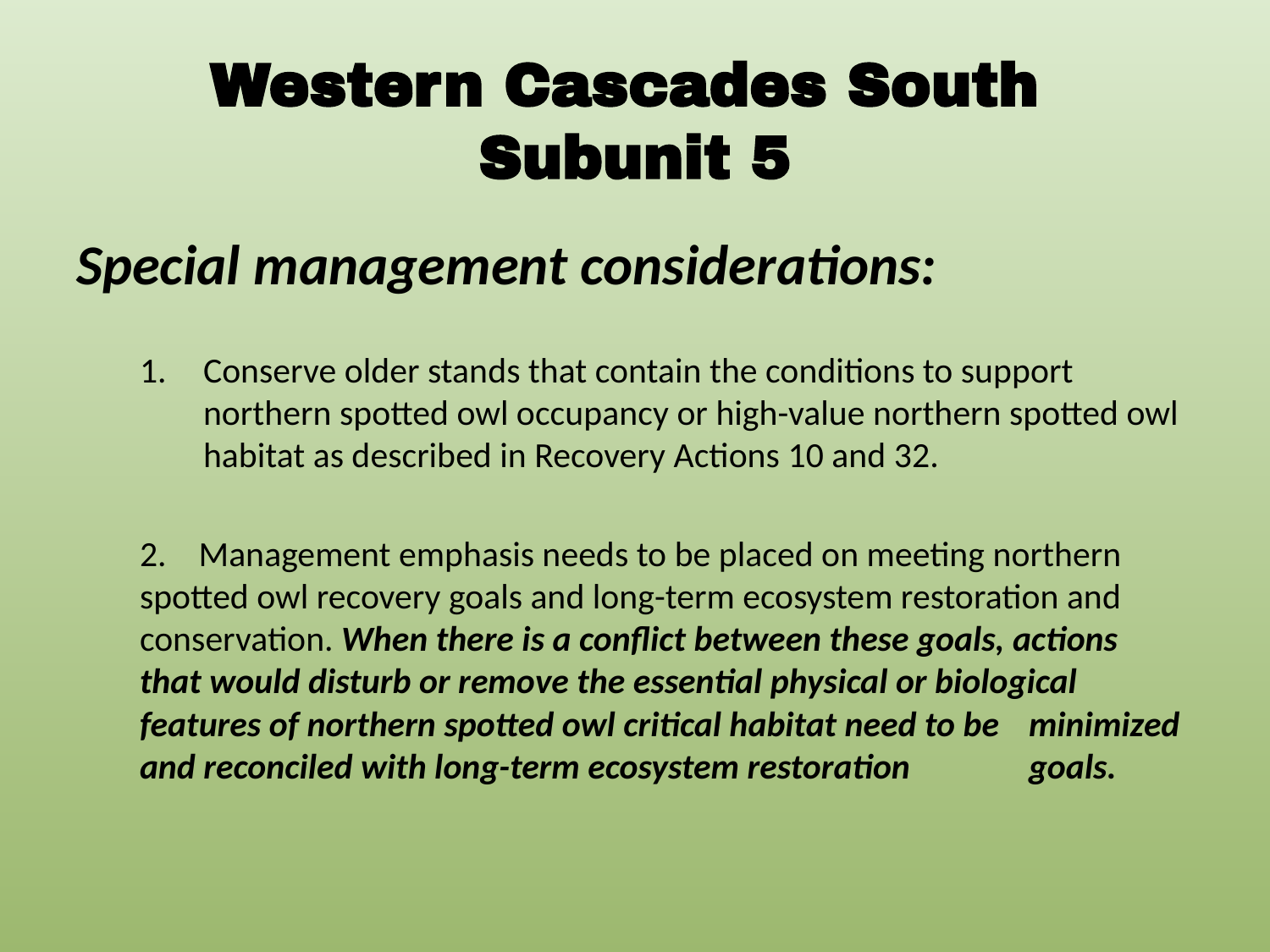

# Western Cascades South Subunit 5
Special management considerations:

Conserve older stands that contain the conditions to support  northern spotted owl occupancy or high-value northern spotted owl habitat as described in Recovery Actions 10 and 32.

2.    Management emphasis needs to be placed on meeting northern 	spotted owl recovery goals and long-term ecosystem restoration and 	conservation. When there is a conflict between these goals, actions 	that would disturb or remove the essential physical or biological 	features of northern spotted owl critical habitat need to be 	minimized and reconciled with long-term ecosystem restoration 	goals.